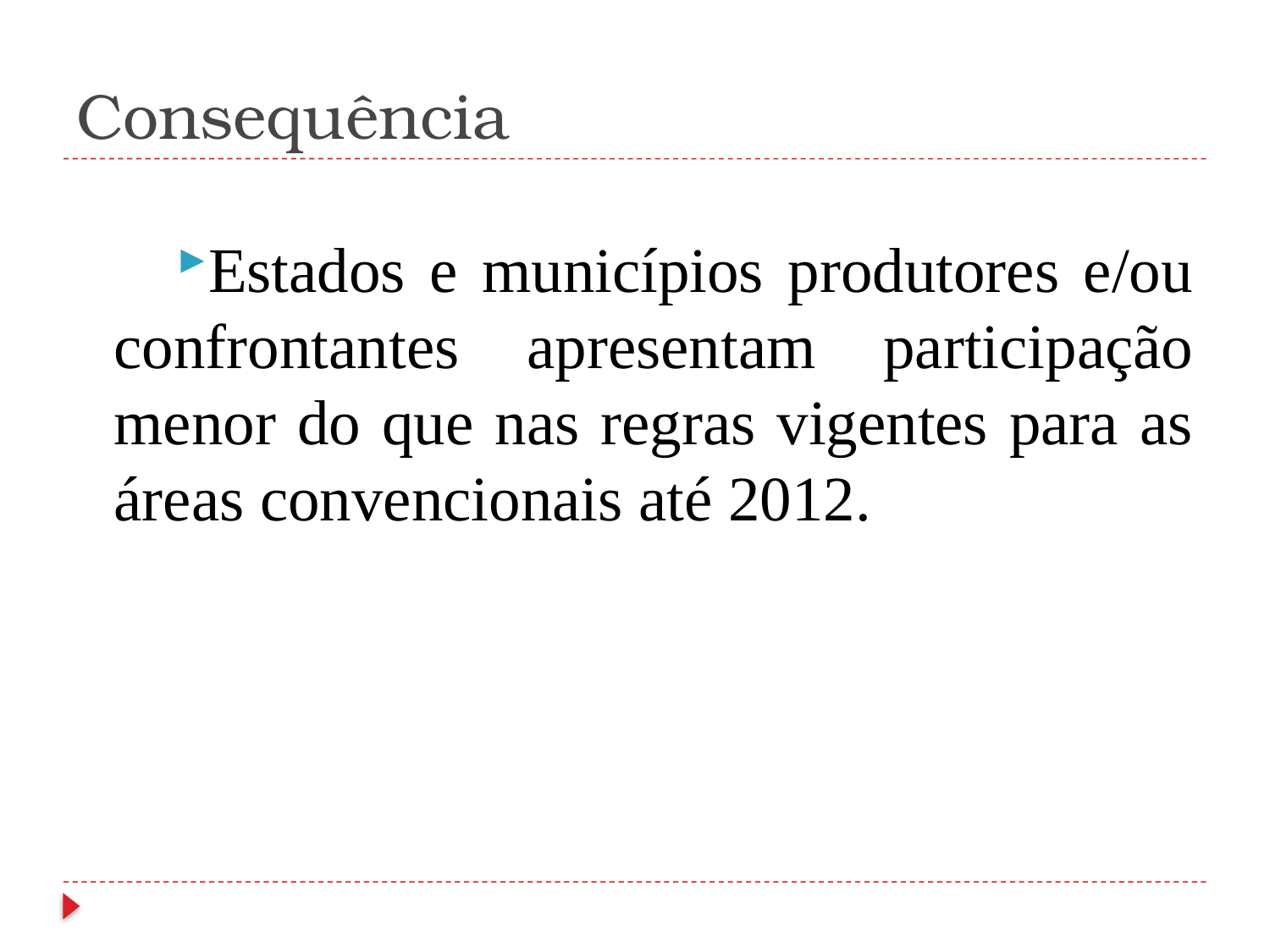

# Consequência

Estados e municípios produtores e/ou confrontantes apresentam participação menor do que nas regras vigentes para as áreas convencionais até 2012.